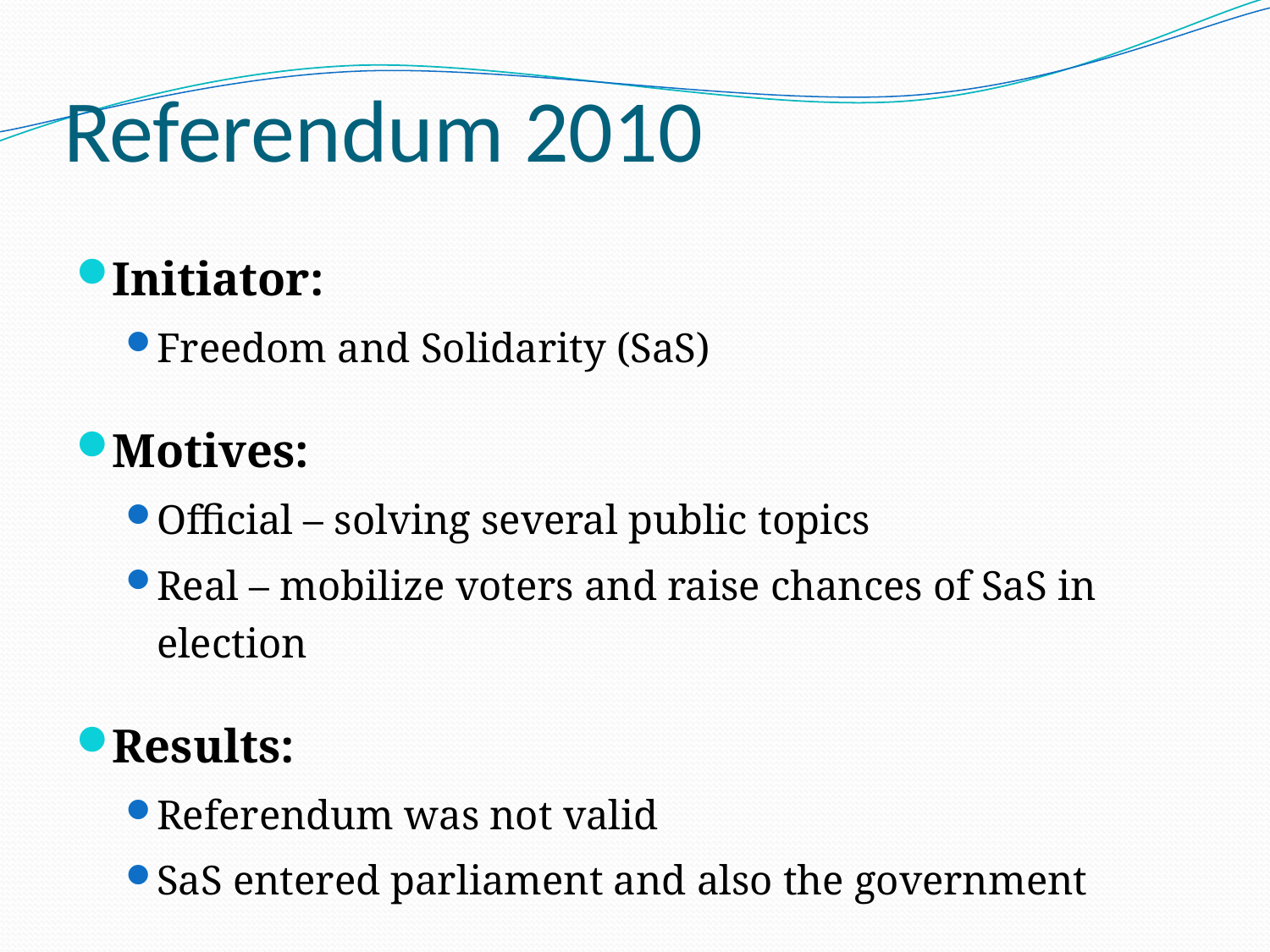

# Referendum 2010
Initiator:
Freedom and Solidarity (SaS)

Motives:
Official – solving several public topics
Real – mobilize voters and raise chances of SaS in election

Results:
Referendum was not valid
SaS entered parliament and also the government